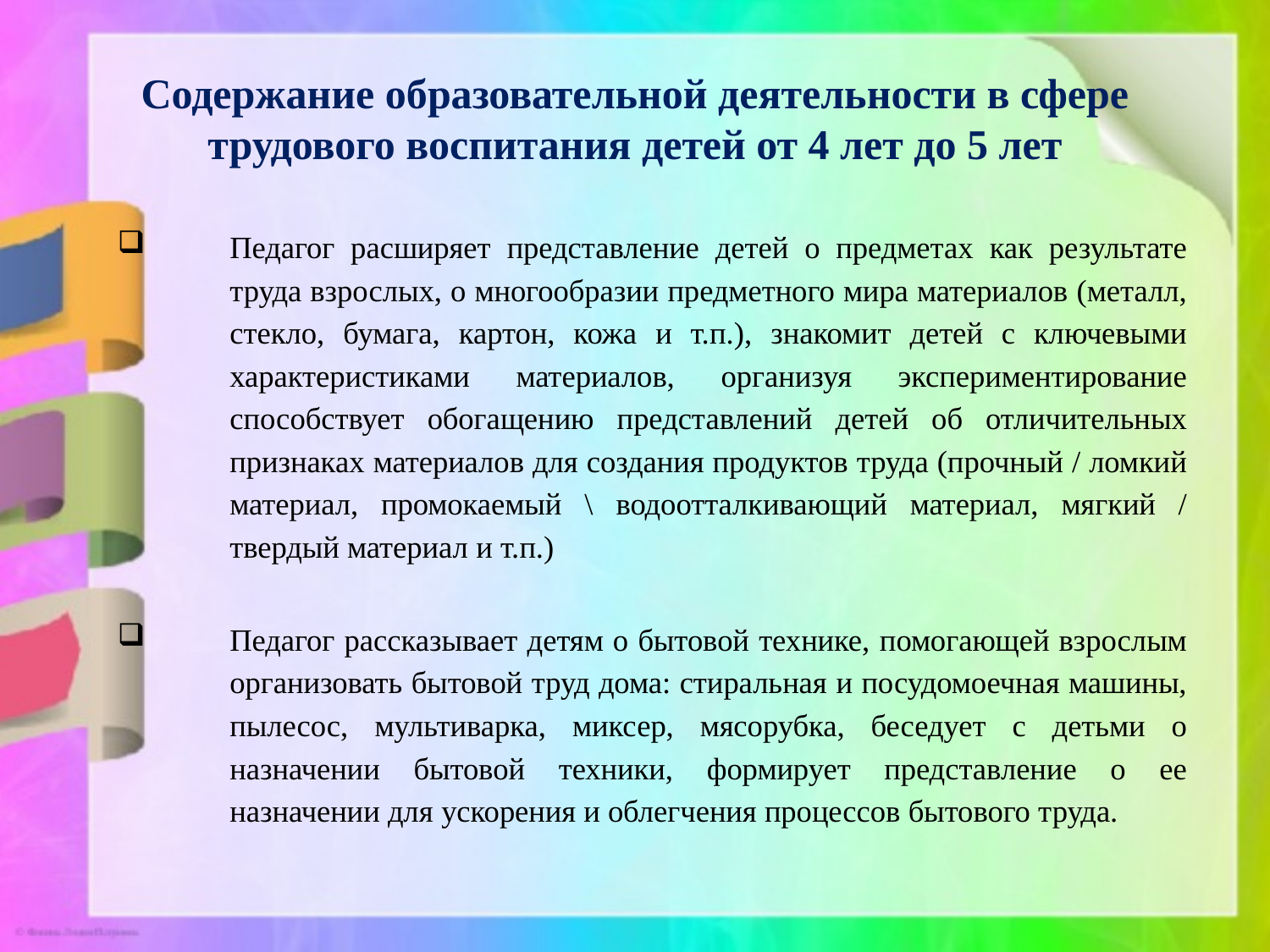

# Содержание образовательной деятельности в сфере трудового воспитания детей от 4 лет до 5 лет

Педагог расширяет представление детей о предметах как результате труда взрослых, о многообразии предметного мира материалов (металл, стекло, бумага, картон, кожа и т.п.), знакомит детей с ключевыми характеристиками материалов, организуя экспериментирование способствует обогащению представлений детей об отличительных признаках материалов для создания продуктов труда (прочный / ломкий материал, промокаемый \ водоотталкивающий материал, мягкий / твердый материал и т.п.)

Педагог рассказывает детям о бытовой технике, помогающей взрослым организовать бытовой труд дома: стиральная и посудомоечная машины, пылесос, мультиварка, миксер, мясорубка, беседует с детьми о назначении бытовой техники, формирует представление о ее назначении для ускорения и облегчения процессов бытового труда.